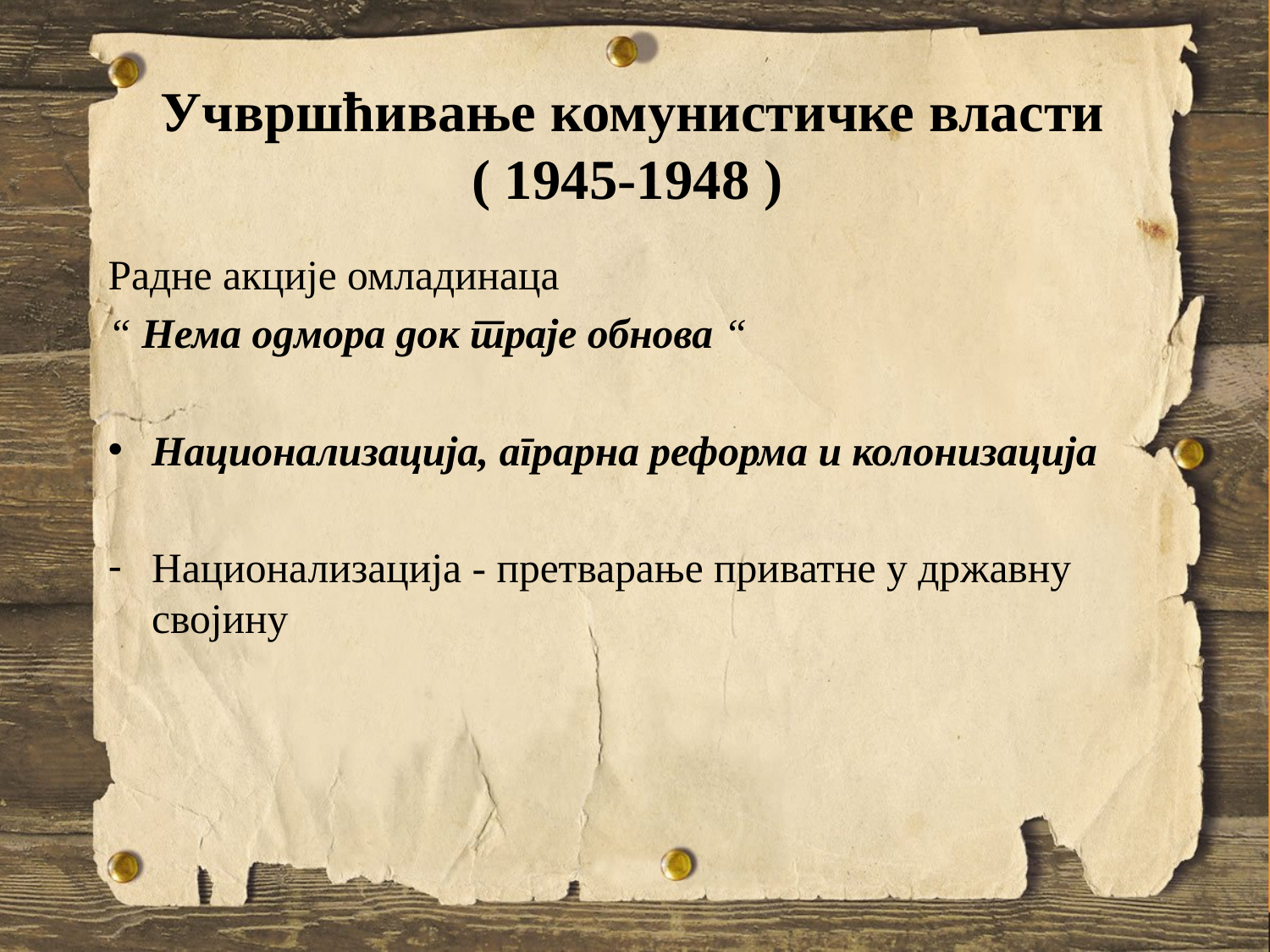

# Учвршћивање комунистичке власти ( 1945-1948 )
Радне акције омладинаца
“ Нема одмора док траје обнова “

Национализација, аграрна реформа и колонизација

Национализација - претварање приватне у државну својину